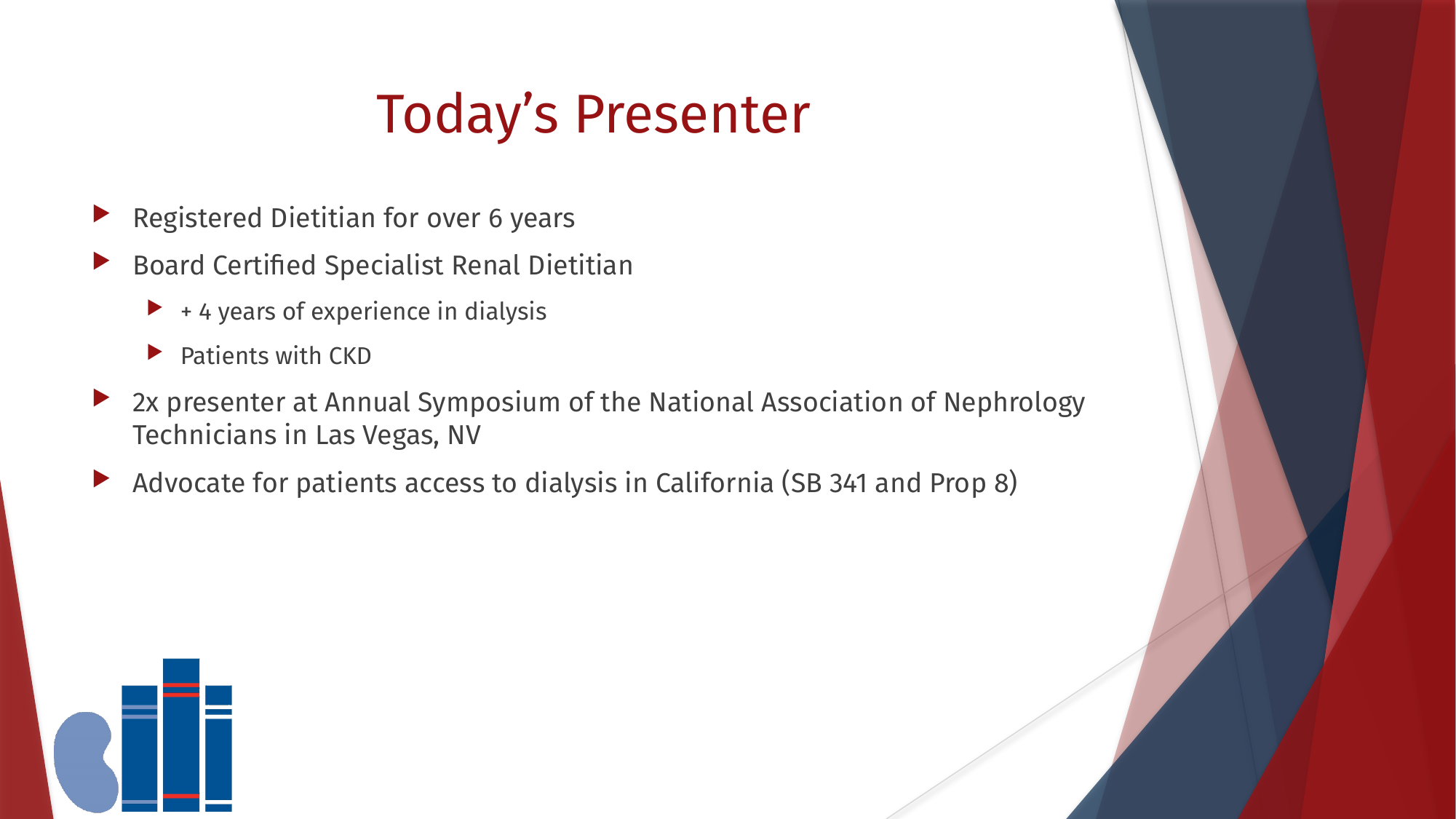

# Today’s Presenter
Registered Dietitian for over 6 years
Board Certified Specialist Renal Dietitian
+ 4 years of experience in dialysis
Patients with CKD
2x presenter at Annual Symposium of the National Association of Nephrology Technicians in Las Vegas, NV
Advocate for patients access to dialysis in California (SB 341 and Prop 8)